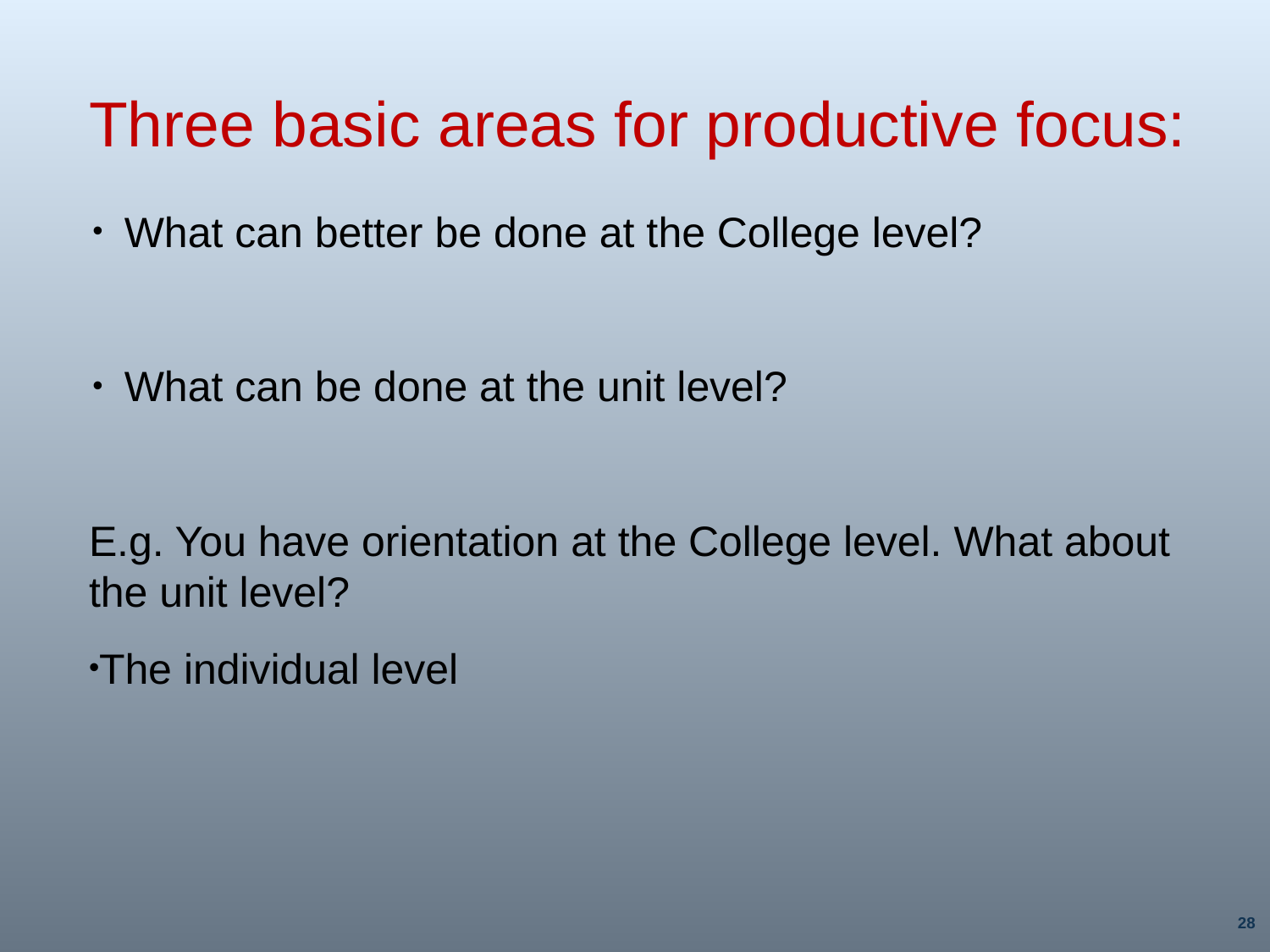

# Three basic areas for productive focus:
What can better be done at the College level?

What can be done at the unit level?

E.g. You have orientation at the College level. What about the unit level?
The individual level
28